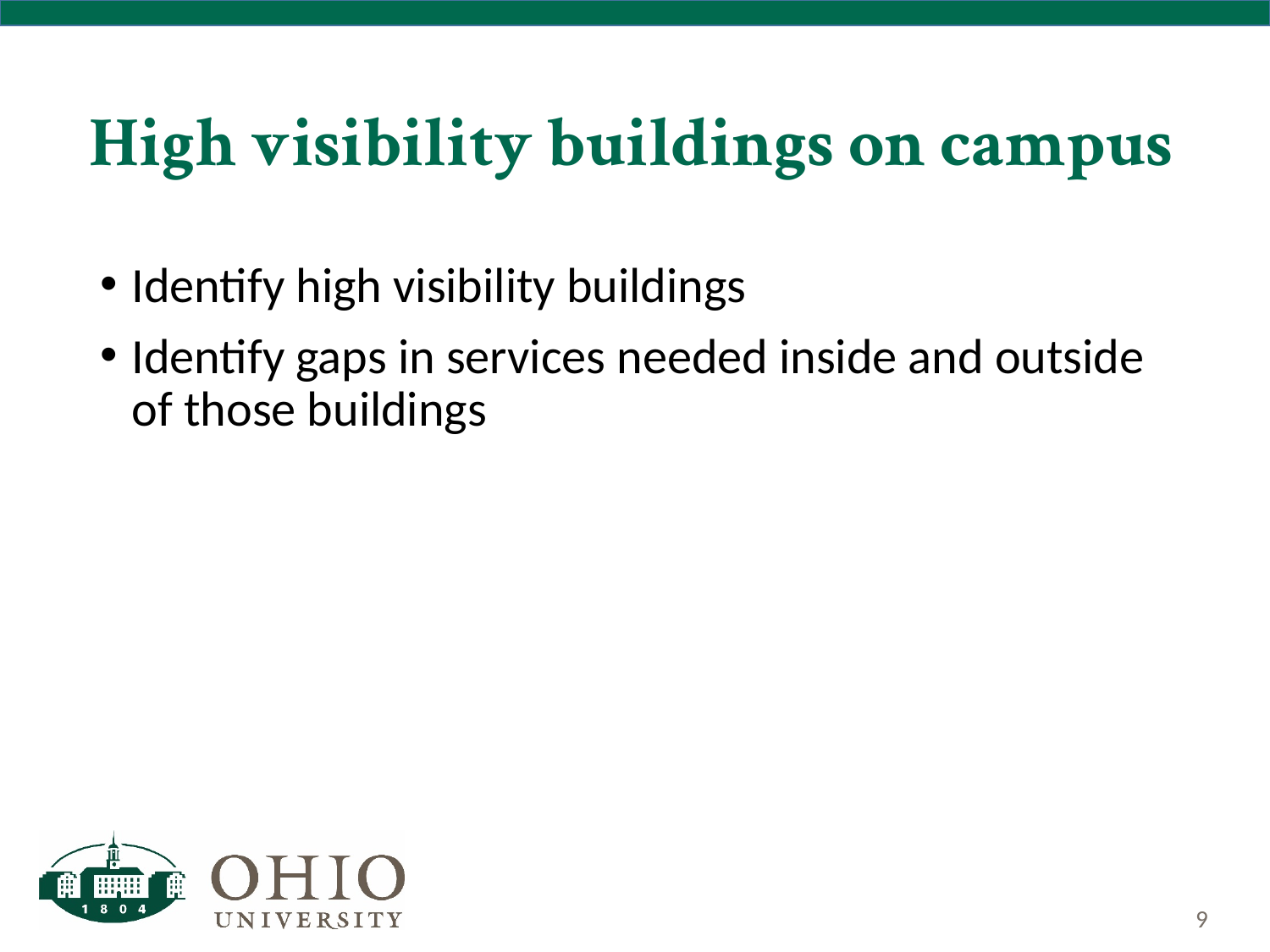

# High visibility buildings on campus
Identify high visibility buildings
Identify gaps in services needed inside and outside of those buildings